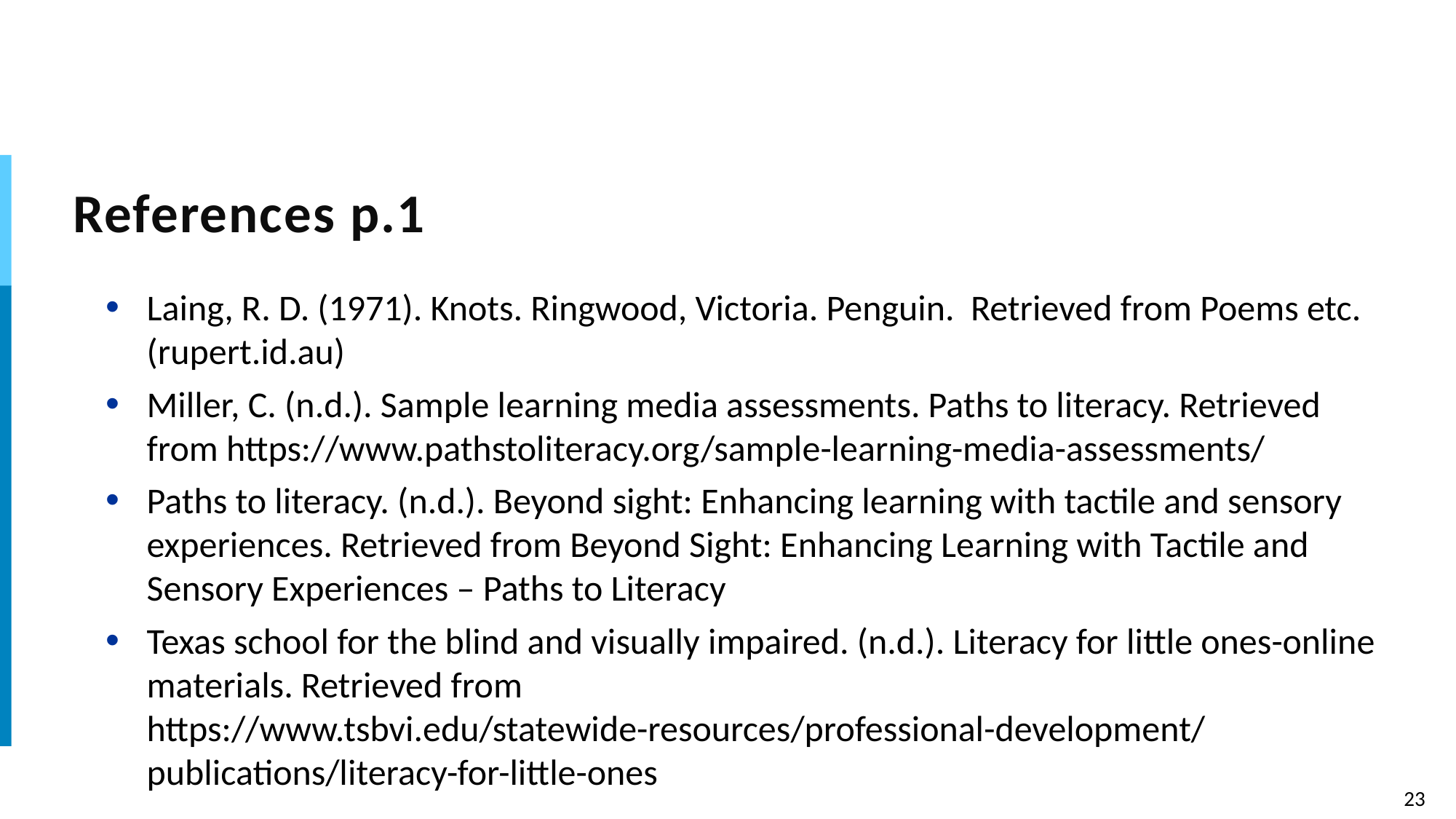

# References p.1
Laing, R. D. (1971). Knots. Ringwood, Victoria. Penguin.  Retrieved from Poems etc. (rupert.id.au)
Miller, C. (n.d.). Sample learning media assessments. Paths to literacy. Retrieved from https://www.pathstoliteracy.org/sample-learning-media-assessments/
Paths to literacy. (n.d.). Beyond sight: Enhancing learning with tactile and sensory experiences. Retrieved from Beyond Sight: Enhancing Learning with Tactile and Sensory Experiences – Paths to Literacy
Texas school for the blind and visually impaired. (n.d.). Literacy for little ones-online materials. Retrieved from https://www.tsbvi.edu/statewide-resources/professional-development/publications/literacy-for-little-ones